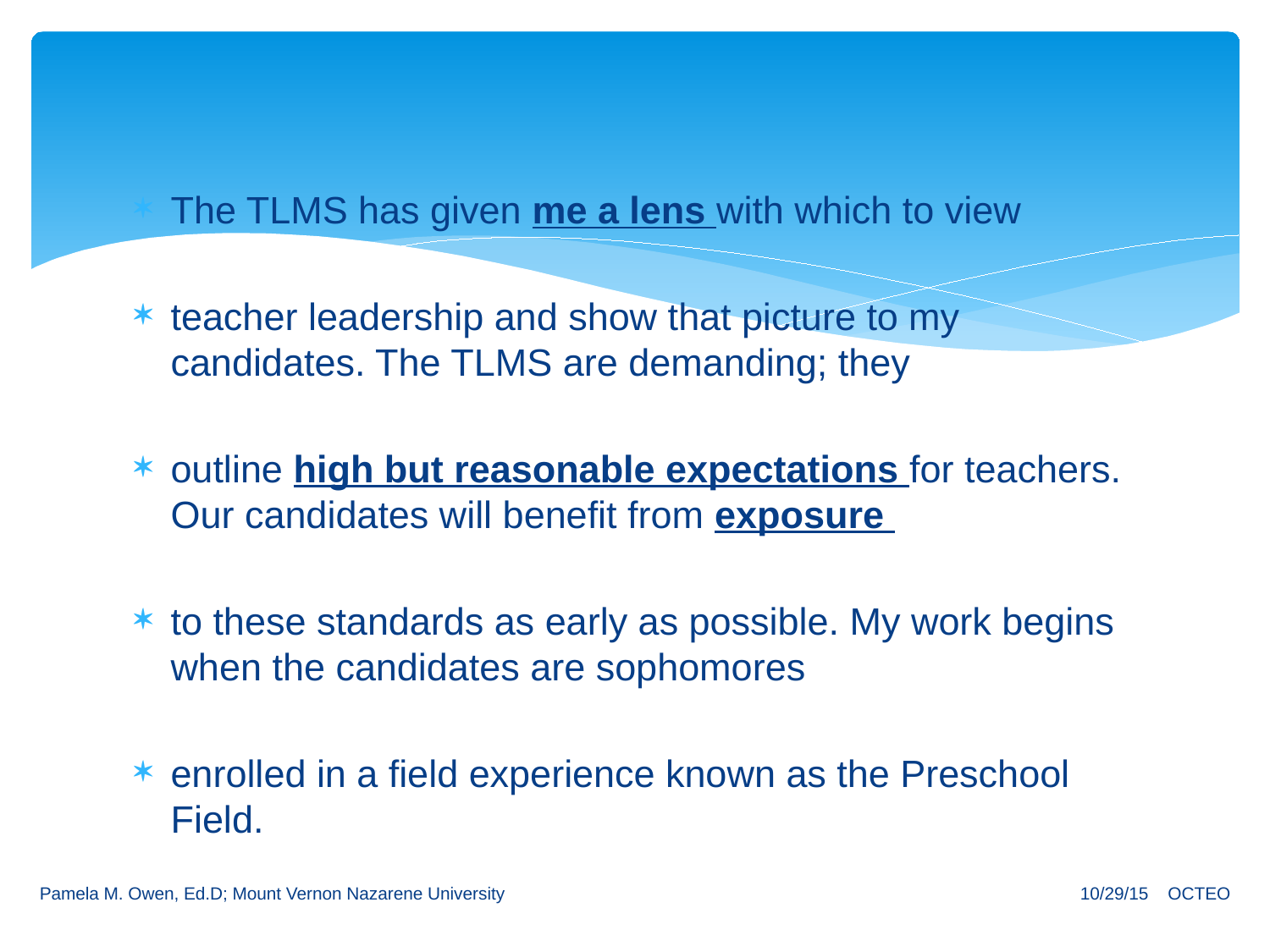

#
The TLMS has given me a lens with which to view

teacher leadership and show that picture to my candidates. The TLMS are demanding; they

outline high but reasonable expectations for teachers. Our candidates will benefit from exposure

to these standards as early as possible. My work begins when the candidates are sophomores

enrolled in a field experience known as the Preschool Field.
Pamela M. Owen, Ed.D; Mount Vernon Nazarene University
10/29/15    OCTEO